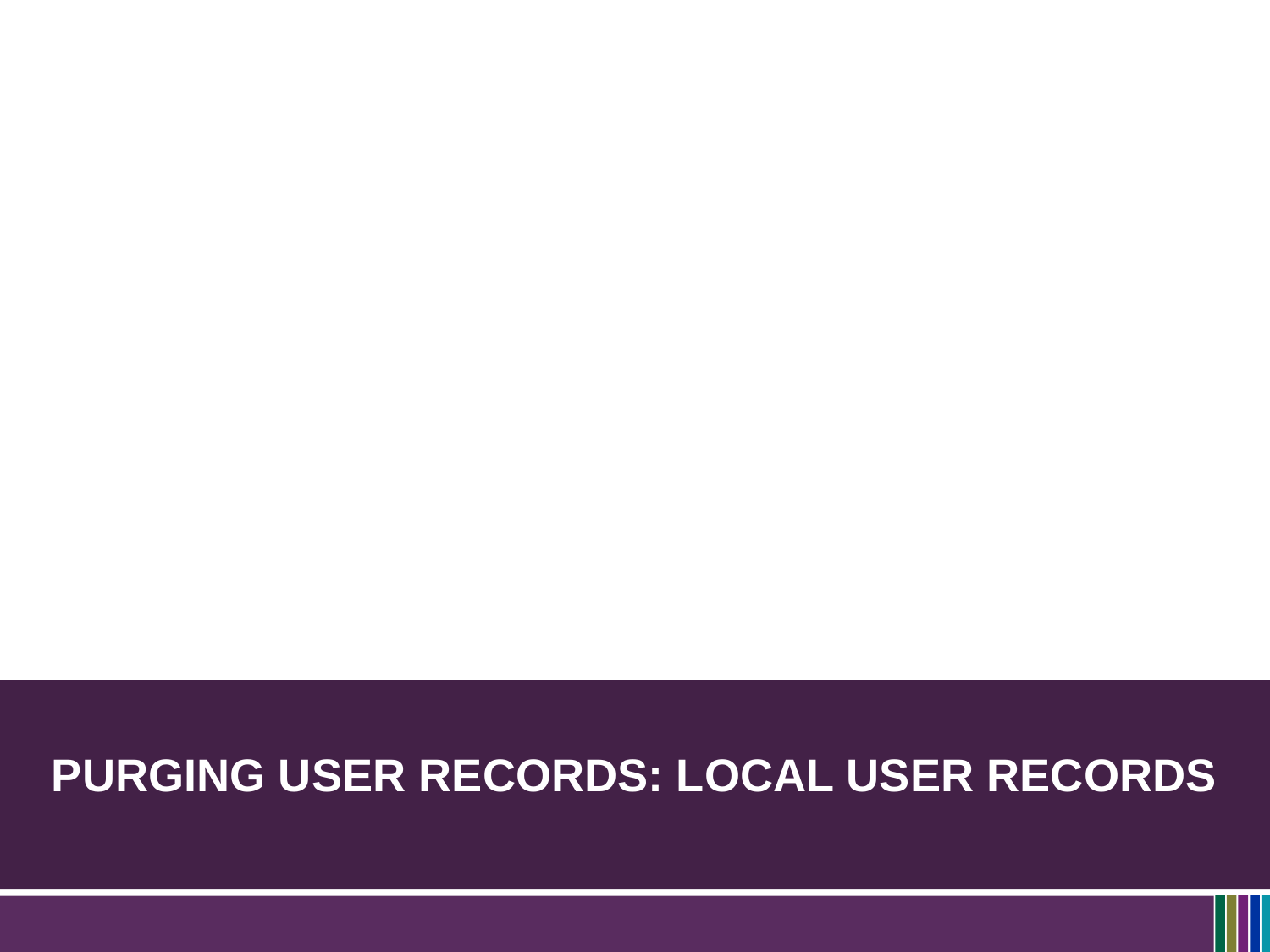

# Purging User Records: Local User Records